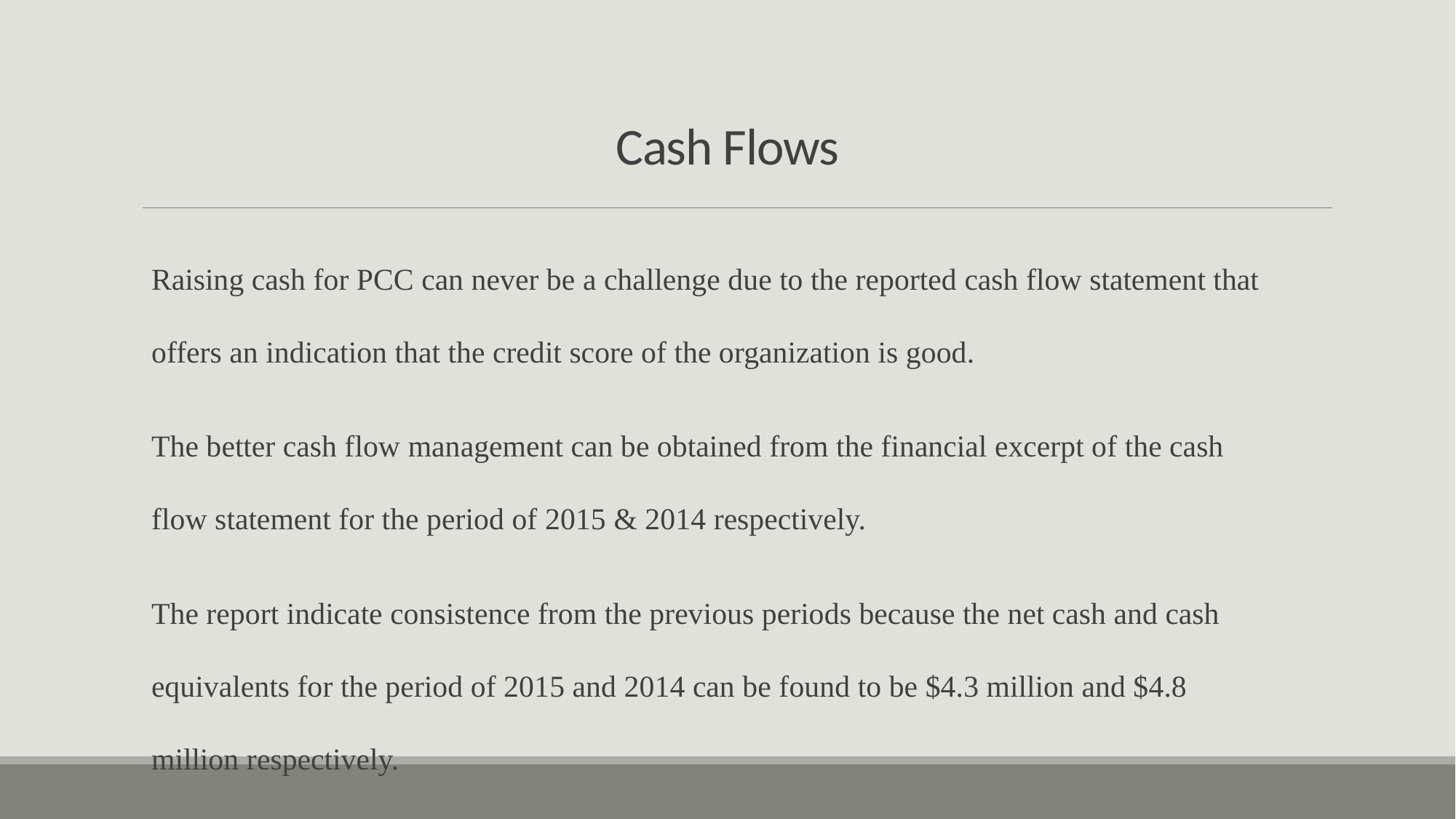

# Cash Flows
Raising cash for PCC can never be a challenge due to the reported cash flow statement that offers an indication that the credit score of the organization is good.
The better cash flow management can be obtained from the financial excerpt of the cash flow statement for the period of 2015 & 2014 respectively.
The report indicate consistence from the previous periods because the net cash and cash equivalents for the period of 2015 and 2014 can be found to be $4.3 million and $4.8 million respectively.